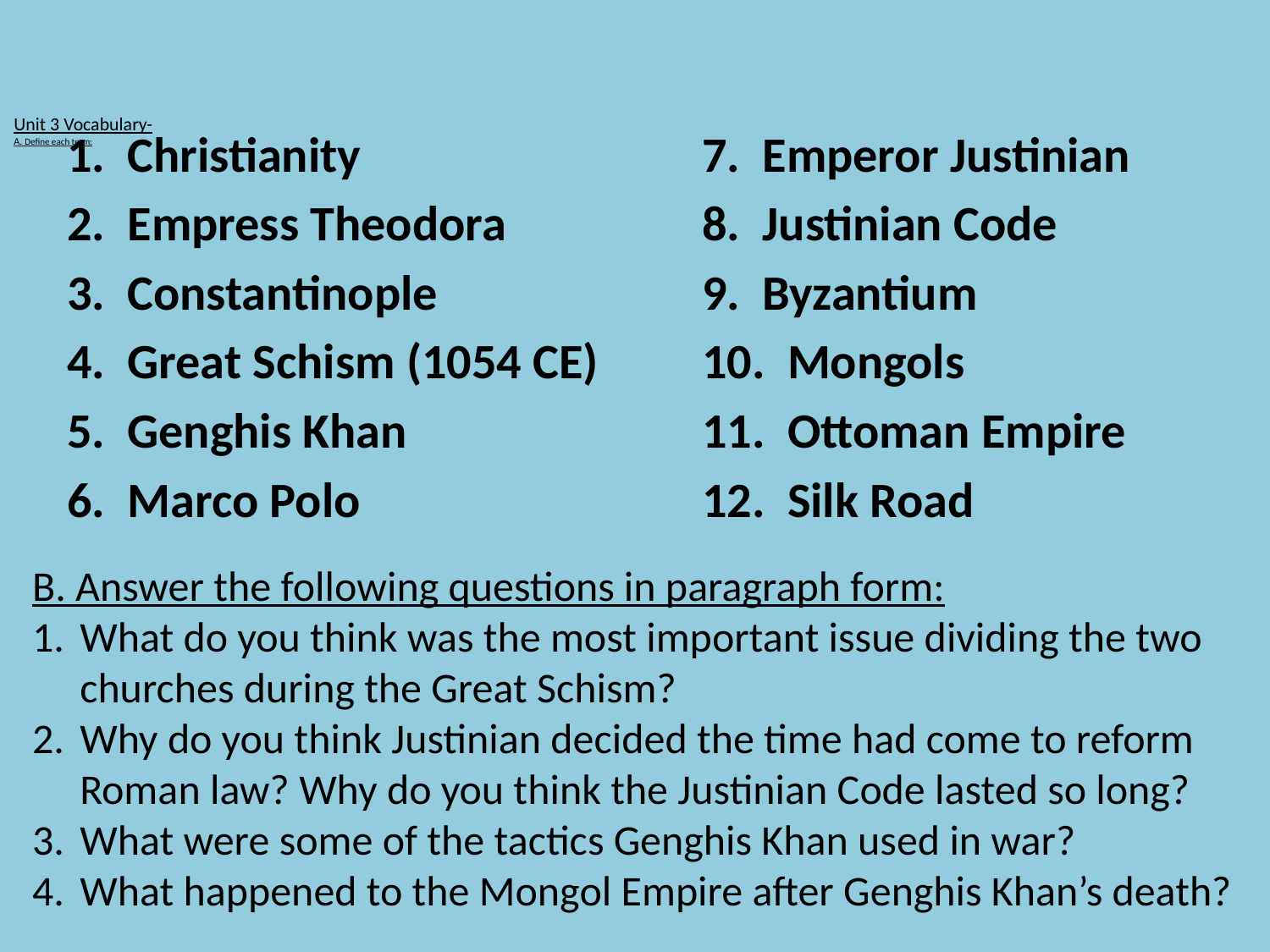

# Unit 3 Vocabulary- A. Define each term:
1.  Christianity			7.  Emperor Justinian
2.  Empress Theodora		8.  Justinian Code
3.  Constantinople			9.  Byzantium
4.  Great Schism (1054 CE)	10.  Mongols
5.  Genghis Khan			11.  Ottoman Empire
6.  Marco Polo			12.  Silk Road
B. Answer the following questions in paragraph form:
What do you think was the most important issue dividing the two churches during the Great Schism?
Why do you think Justinian decided the time had come to reform Roman law? Why do you think the Justinian Code lasted so long?
What were some of the tactics Genghis Khan used in war?
What happened to the Mongol Empire after Genghis Khan’s death?